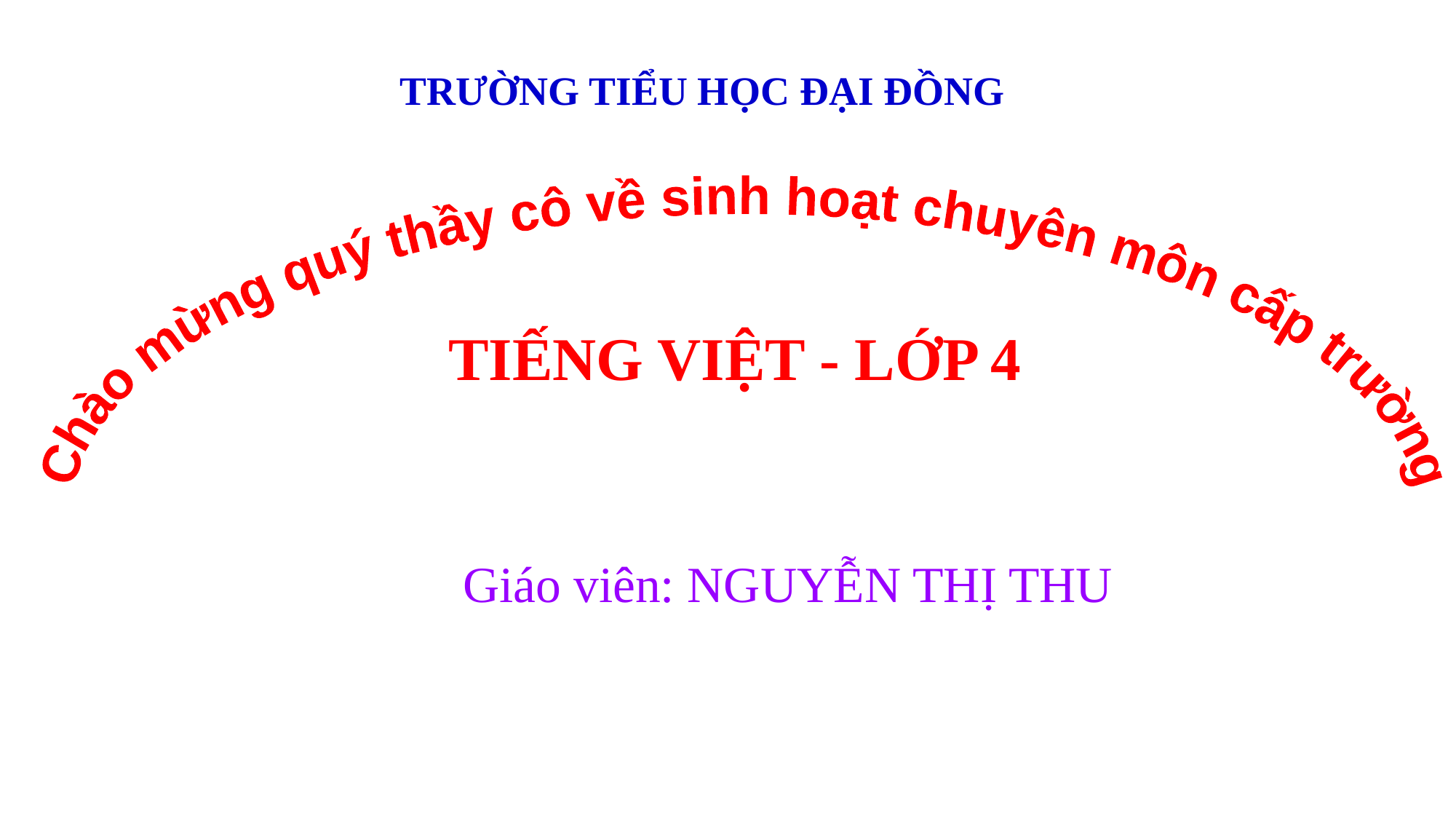

TRƯỜNG TIỂU HỌC ĐẠI ĐỒNG
Chào mừng quý thầy cô về sinh hoạt chuyên môn cấp trường
TIẾNG VIỆT - LỚP 4
Giáo viên: NGUYỄN THỊ THU